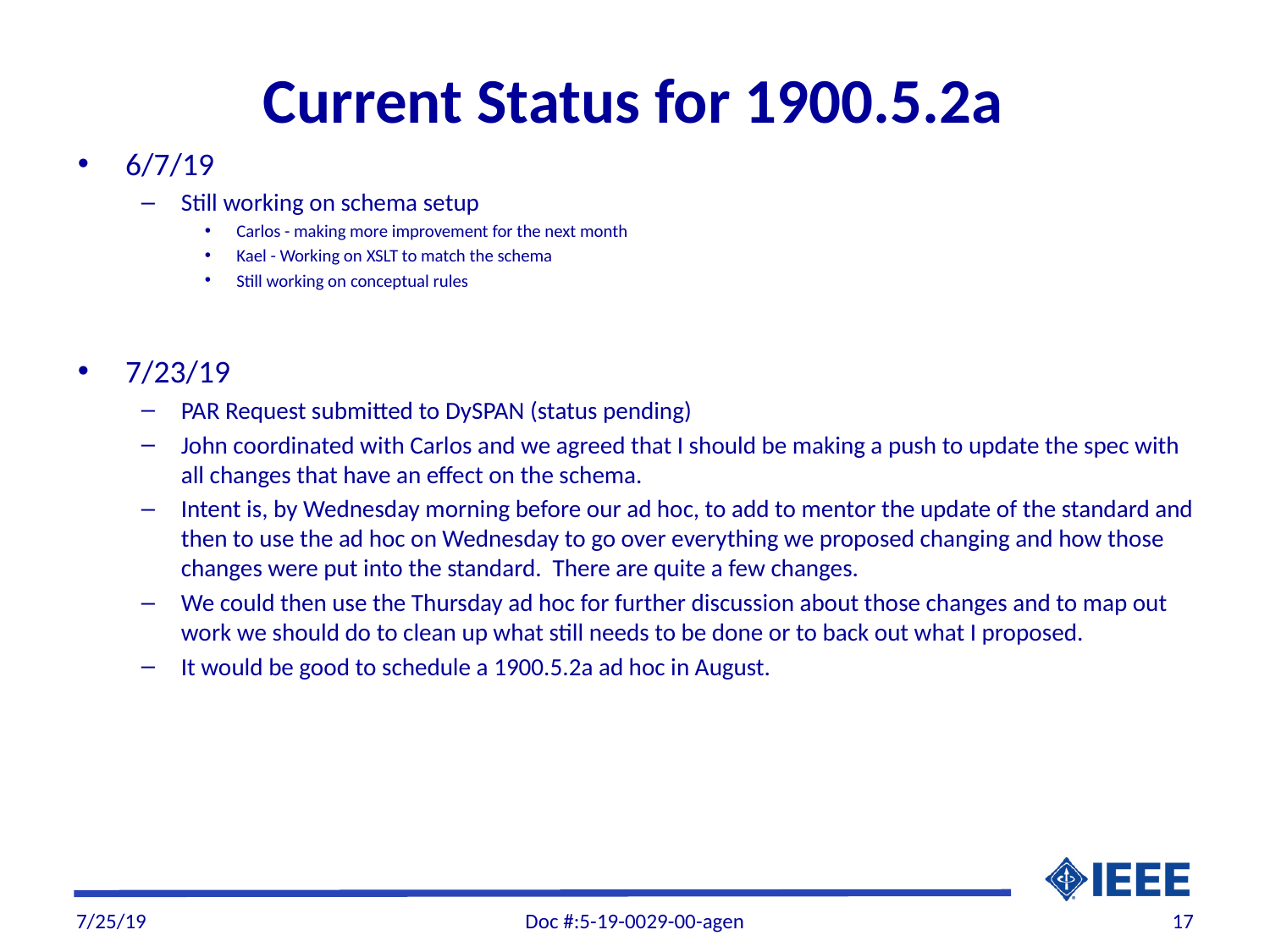

# Current Status for 1900.5.2a
6/7/19
Still working on schema setup
Carlos - making more improvement for the next month
Kael - Working on XSLT to match the schema
Still working on conceptual rules

7/23/19
PAR Request submitted to DySPAN (status pending)
John coordinated with Carlos and we agreed that I should be making a push to update the spec with all changes that have an effect on the schema.
Intent is, by Wednesday morning before our ad hoc, to add to mentor the update of the standard and then to use the ad hoc on Wednesday to go over everything we proposed changing and how those changes were put into the standard.  There are quite a few changes.
We could then use the Thursday ad hoc for further discussion about those changes and to map out work we should do to clean up what still needs to be done or to back out what I proposed.
It would be good to schedule a 1900.5.2a ad hoc in August.
7/25/19
Doc #:5-19-0029-00-agen
17